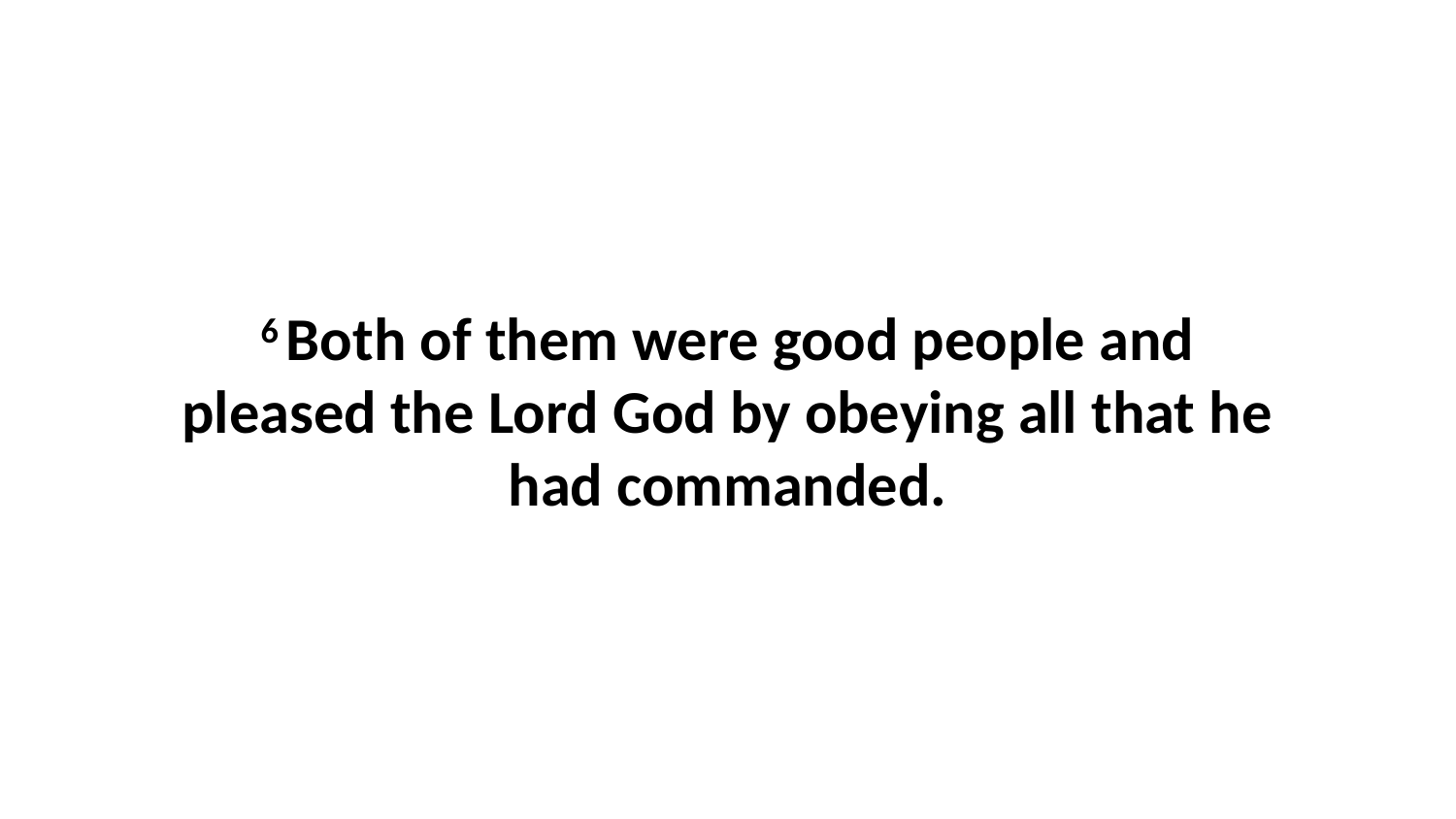

6 Both of them were good people and pleased the Lord God by obeying all that he had commanded.